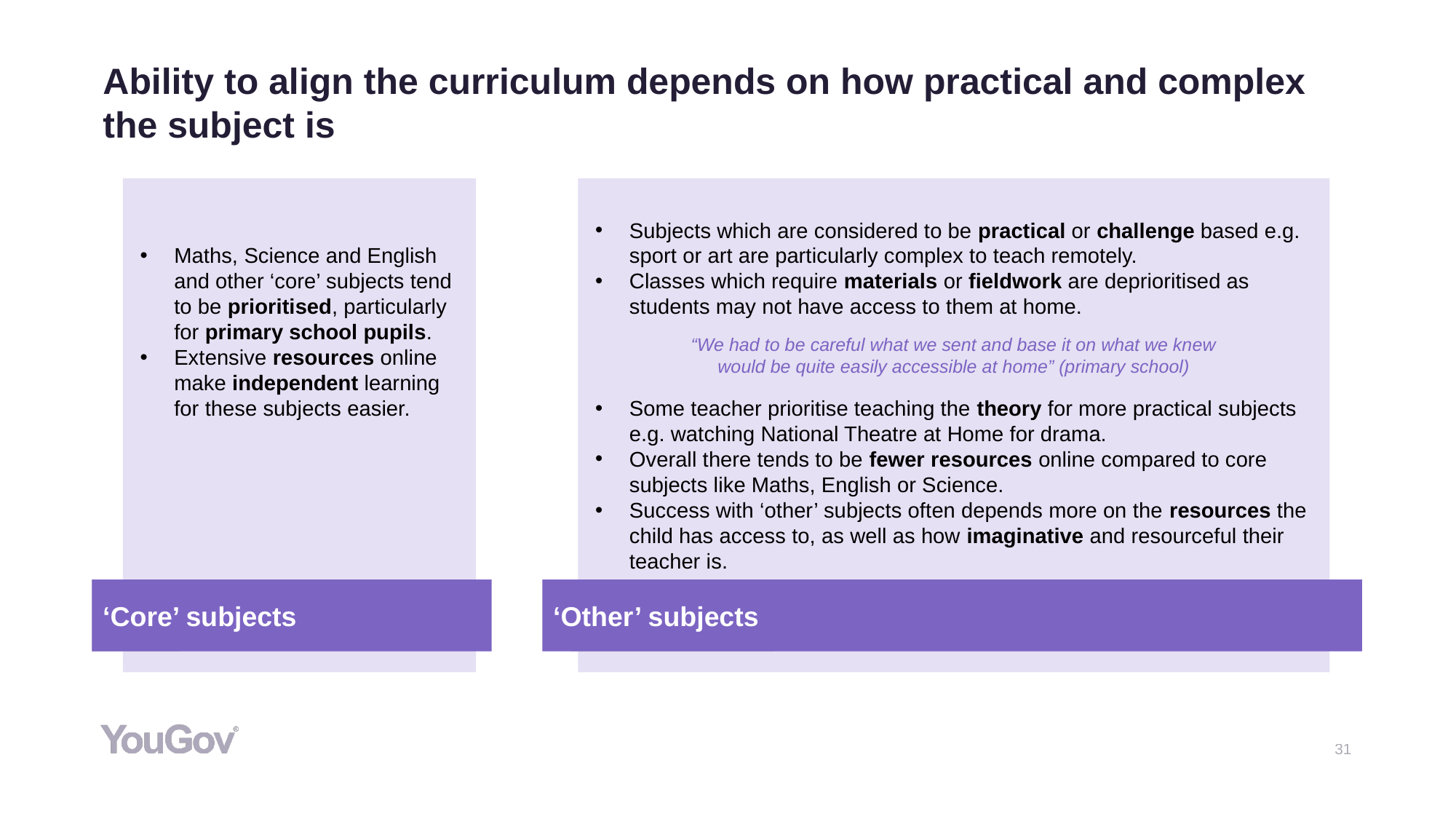

# Ability to align the curriculum depends on how practical and complex the subject is

Maths, Science and English and other ‘core’ subjects tend to be prioritised, particularly for primary school pupils.
Extensive resources online make independent learning for these subjects easier.
‘Core’ subjects

Subjects which are considered to be practical or challenge based e.g. sport or art are particularly complex to teach remotely.
Classes which require materials or fieldwork are deprioritised as students may not have access to them at home.

Some teacher prioritise teaching the theory for more practical subjects e.g. watching National Theatre at Home for drama.
Overall there tends to be fewer resources online compared to core subjects like Maths, English or Science.
Success with ‘other’ subjects often depends more on the resources the child has access to, as well as how imaginative and resourceful their teacher is.

‘Other’ subjects
“We had to be careful what we sent and base it on what we knew would be quite easily accessible at home” (primary school)